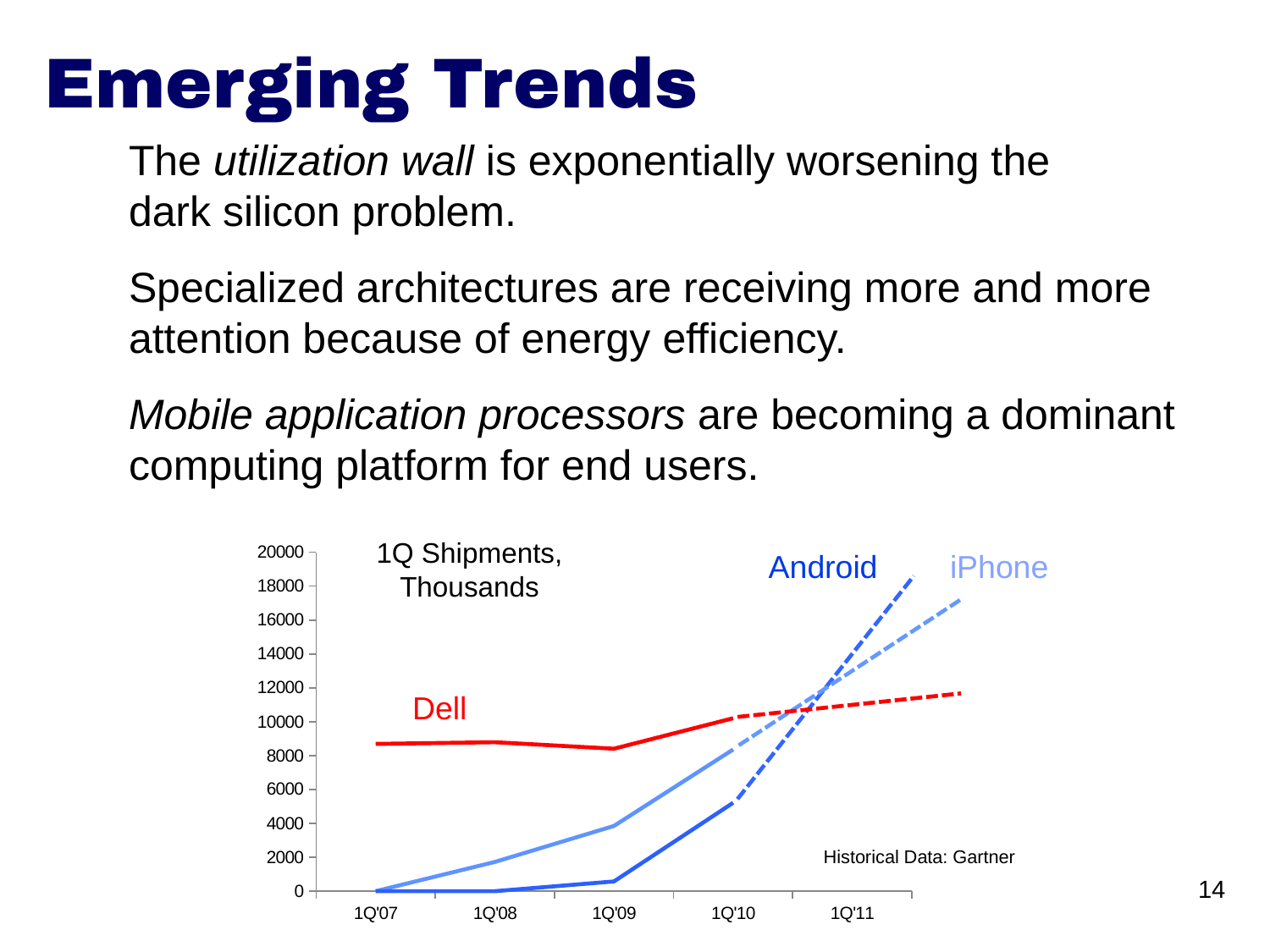

# Emerging Trends
The utilization wall is exponentially worsening the
dark silicon problem.
Specialized architectures are receiving more and more attention because of energy efficiency.
Mobile application processors are becoming a dominant
computing platform for end users.

### Chart

| Category | iphone | android | dell(pc) |
|---|---|---|---|
| 1Q'07 | 0.0 | 0.0 | 8688.0 |
| 1Q'08 | 1725.0 | 0.0 | 8789.0 |
| 1Q'09 | 3848.0 | 575.0 | 8406.0 |
| 1Q'10 | 8359.7 | 5214.7 | 10209.0 |
| 1Q'11 | None | None | None |
1Q Shipments,
Thousands
Android
iPhone

Dell
Historical Data: Gartner
14